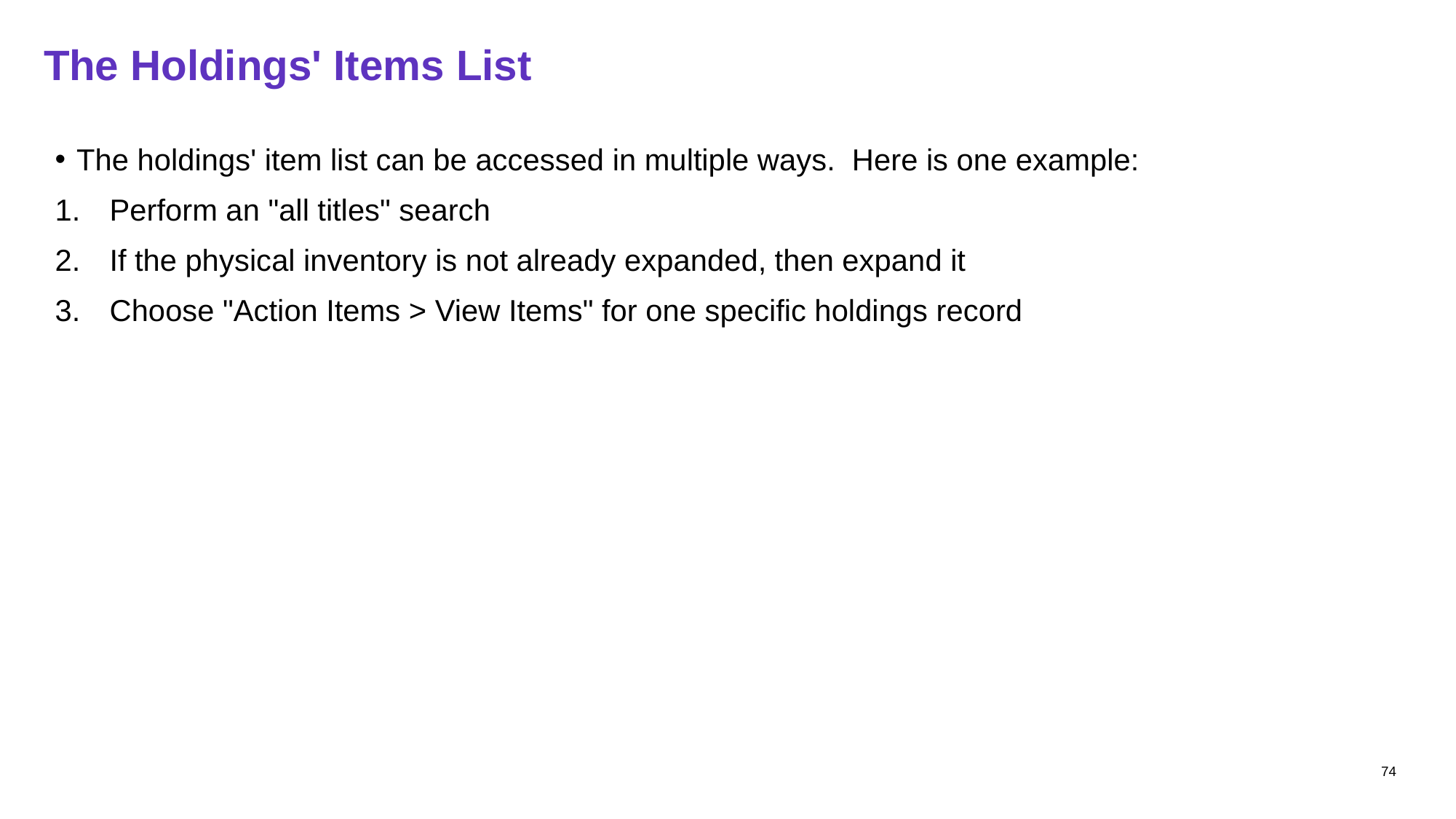

# The Holdings' Items List
The holdings' item list can be accessed in multiple ways.  Here is one example:
Perform an "all titles" search
If the physical inventory is not already expanded, then expand it
Choose "Action Items > View Items" for one specific holdings record

74